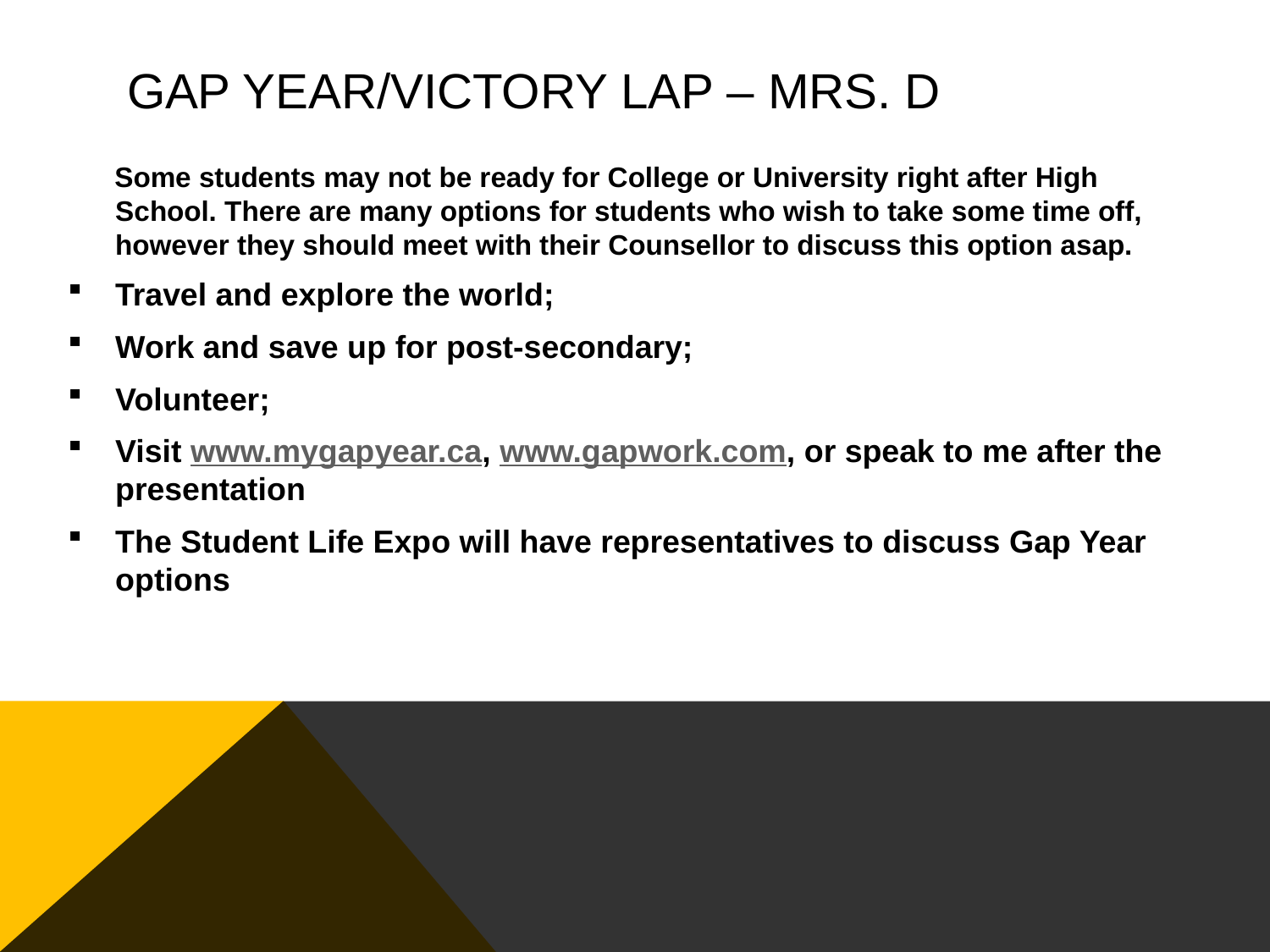

# Gap Year/Victory Lap – MRs. D
      Some students may not be ready for College or University right after High School. There are many options for students who wish to take some time off, however they should meet with their Counsellor to discuss this option asap.
Travel and explore the world;
Work and save up for post-secondary;
Volunteer;
Visit www.mygapyear.ca, www.gapwork.com, or speak to me after the presentation
The Student Life Expo will have representatives to discuss Gap Year options